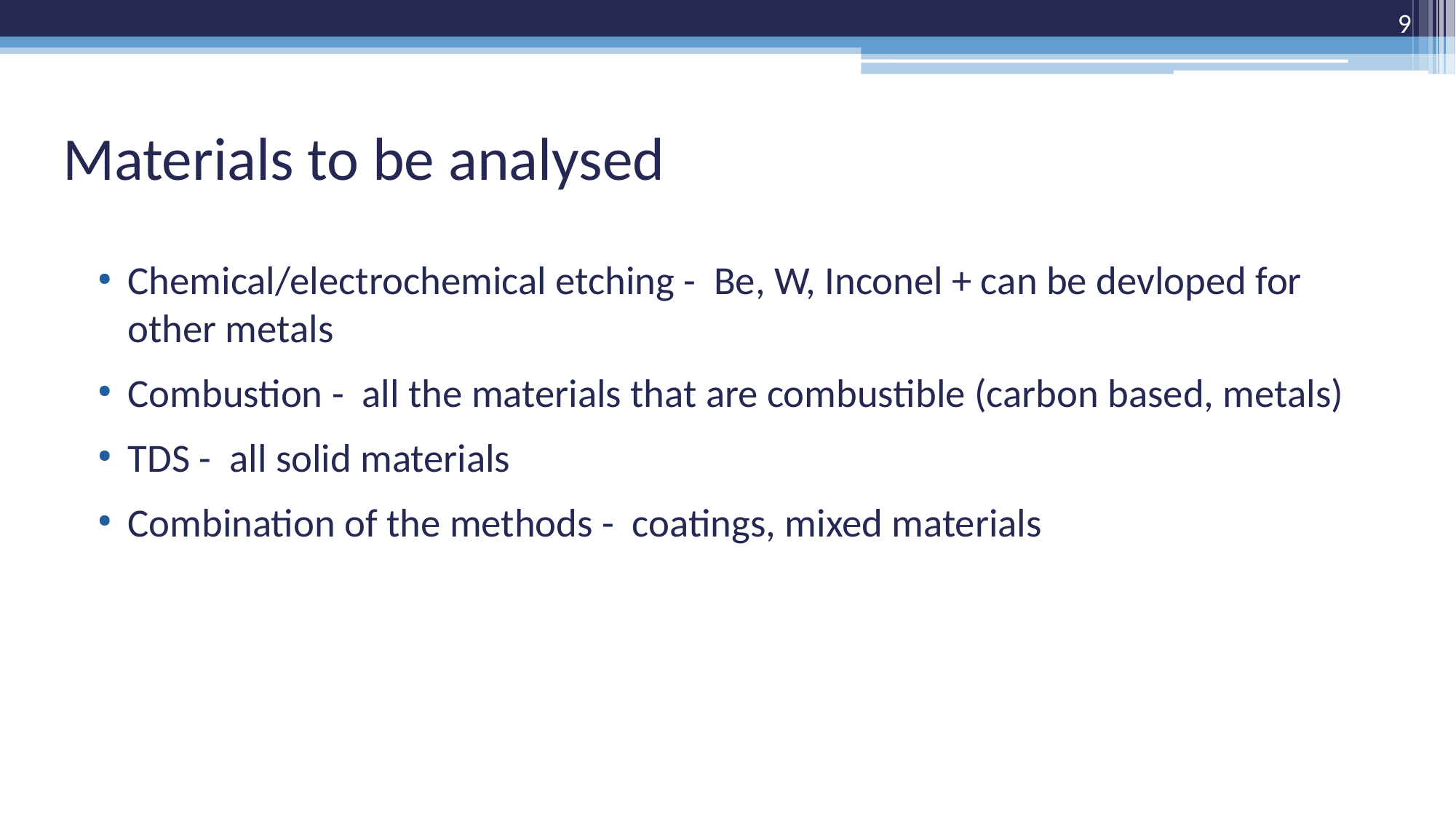

9
# Materials to be analysed
Chemical/electrochemical etching -  Be, W, Inconel + can be devloped for other metals
Combustion -  all the materials that are combustible (carbon based, metals)
TDS -  all solid materials
Combination of the methods -  coatings, mixed materials